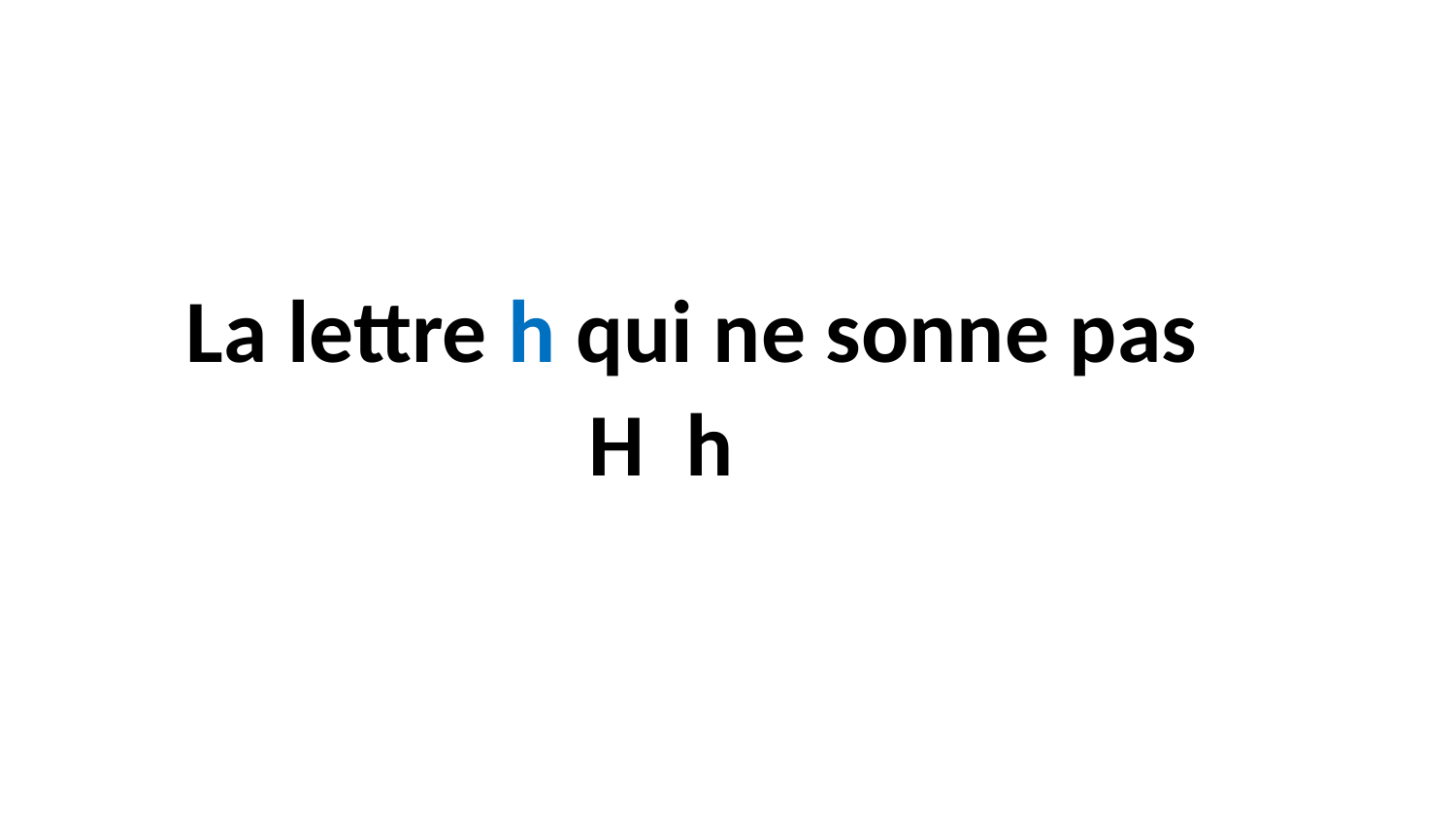

La lettre h qui ne sonne pas
                    H  h